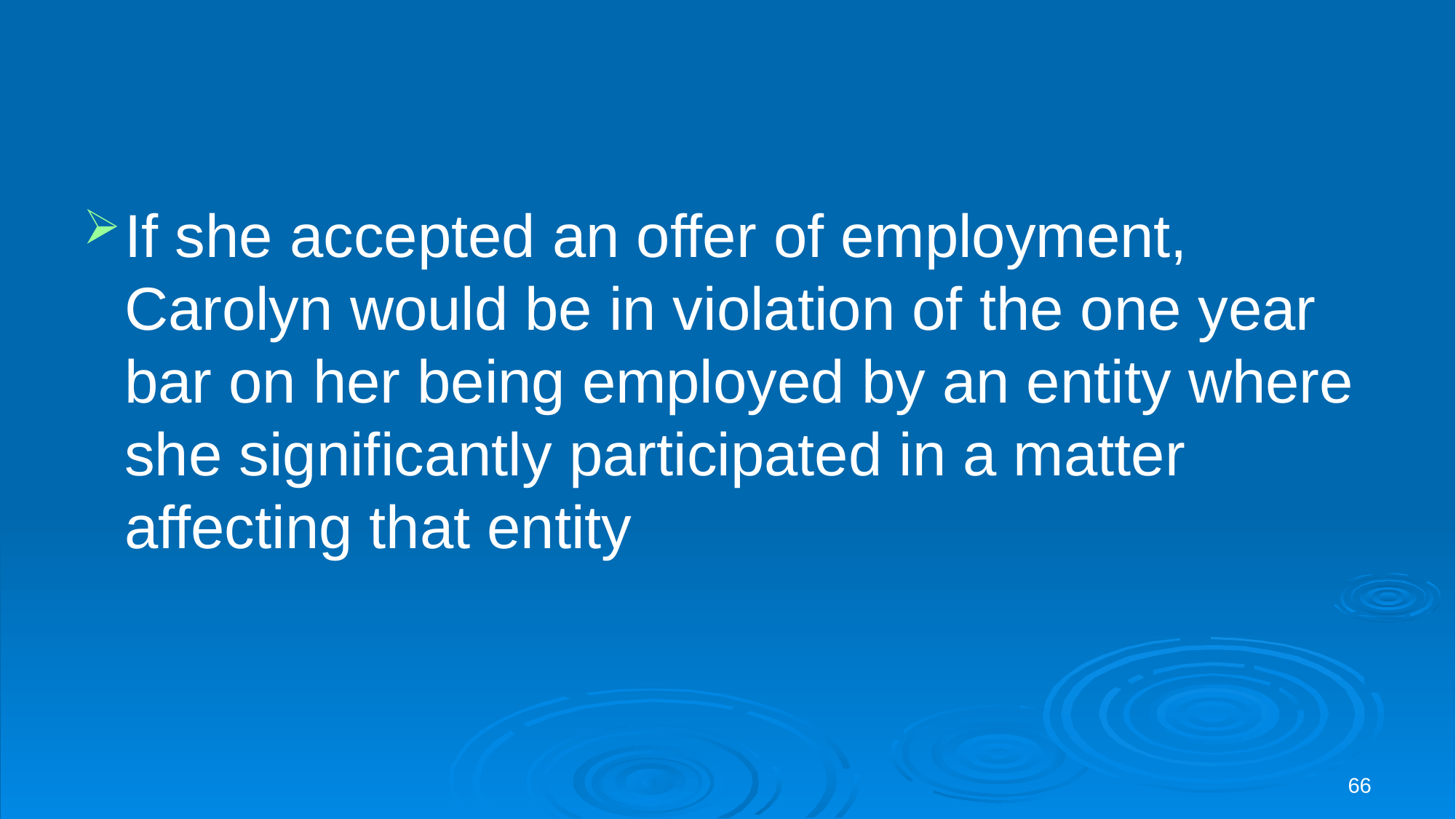

#
If she accepted an offer of employment, Carolyn would be in violation of the one year bar on her being employed by an entity where she significantly participated in a matter affecting that entity
66